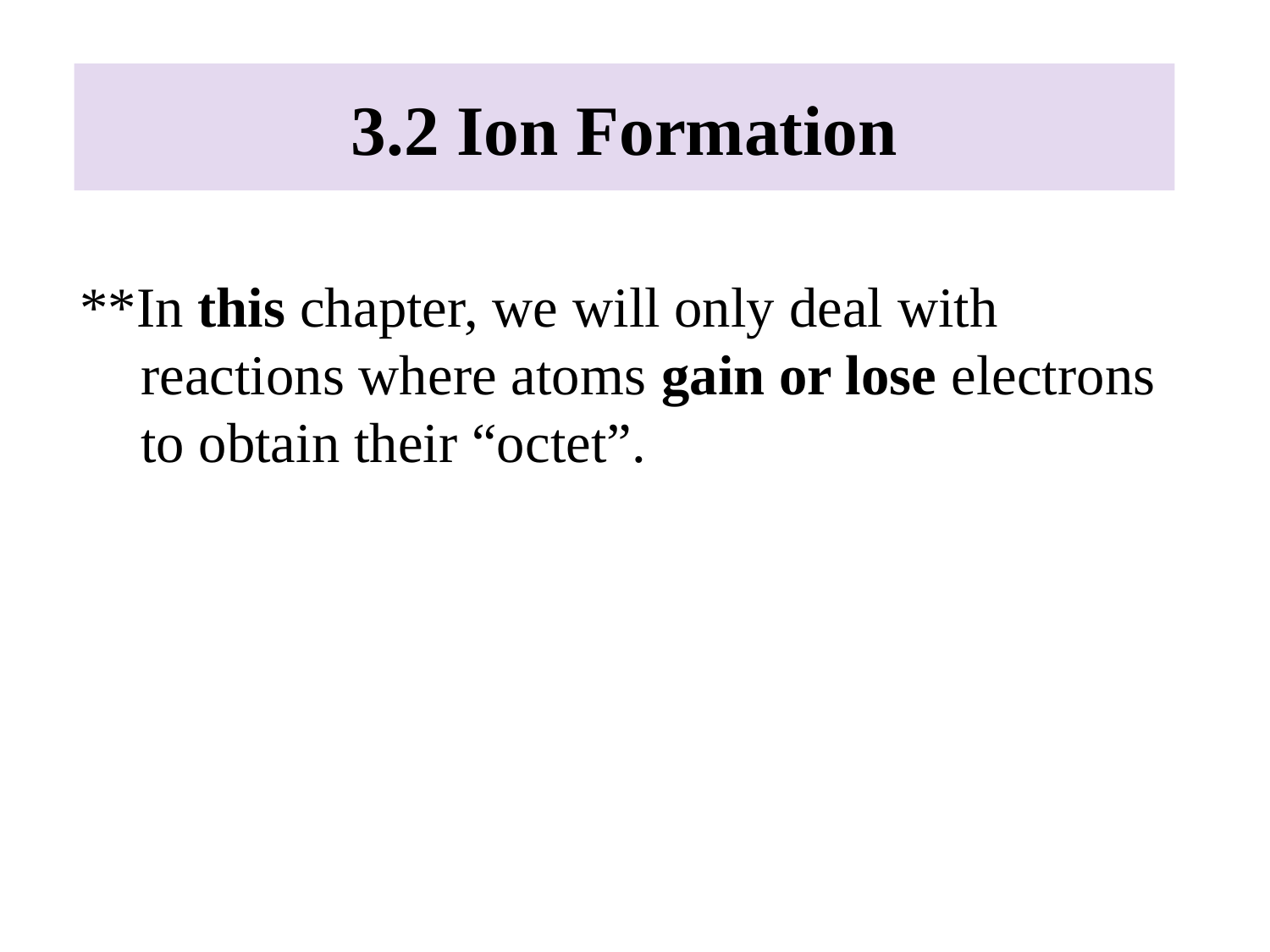

# 3.2 Ion Formation
**In this chapter, we will only deal with reactions where atoms gain or lose electrons to obtain their “octet”.